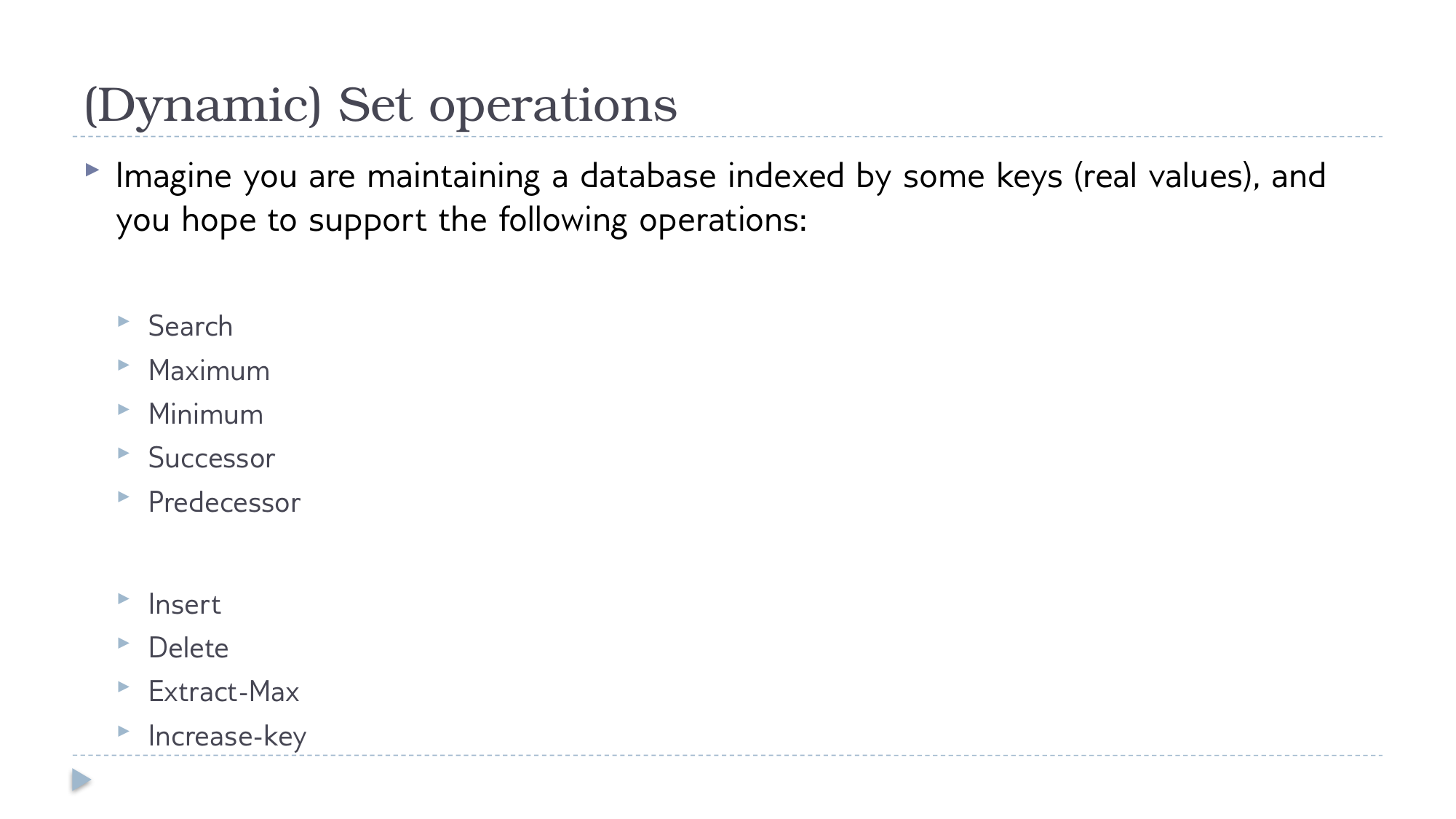

# (Dynamic) Set operations
Imagine you are maintaining a database indexed by some keys (real values), and you hope to support the following operations:

Search
Maximum
Minimum
Successor
Predecessor

Insert
Delete
Extract-Max
Increase-key